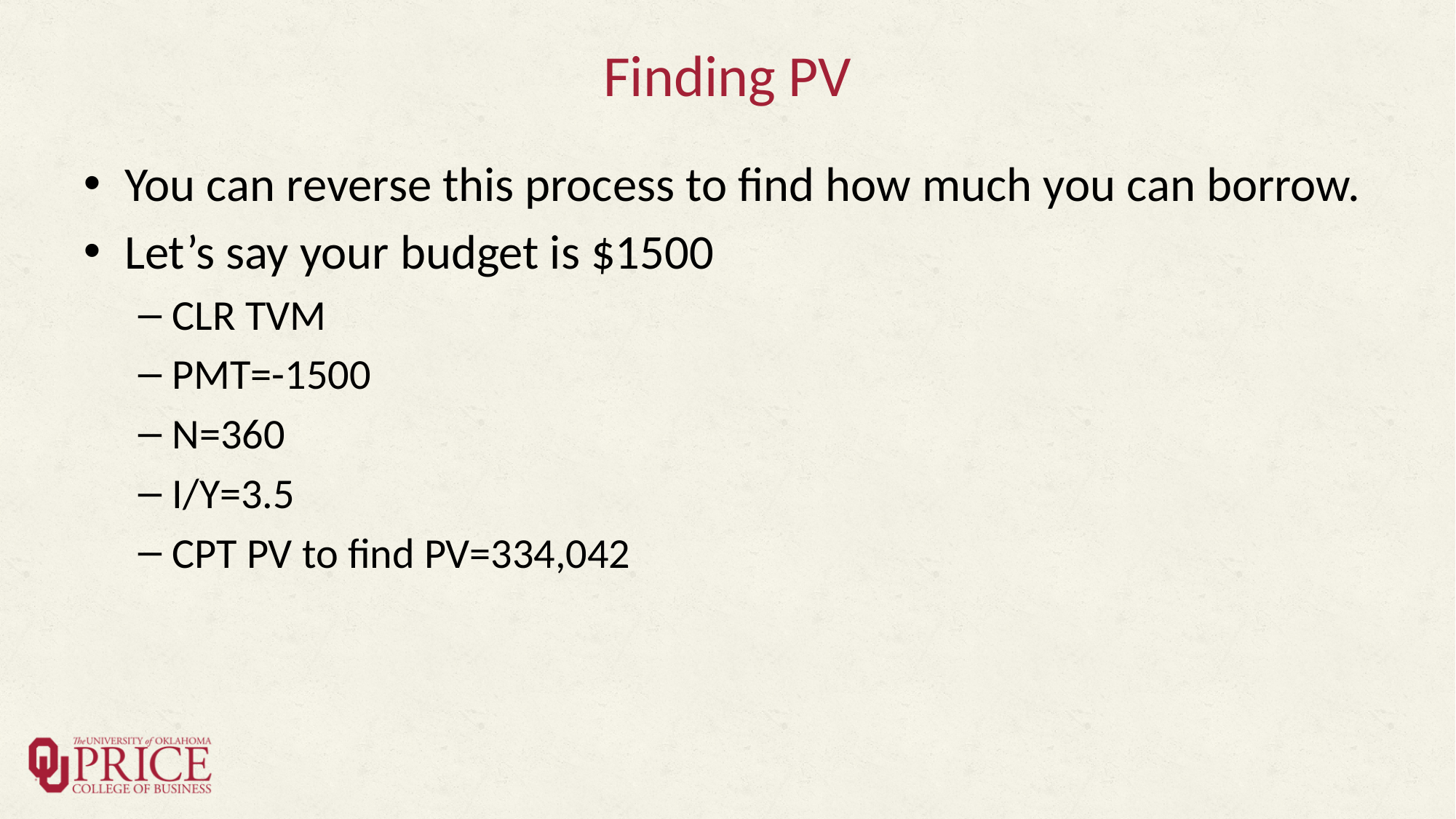

# Finding PV
You can reverse this process to find how much you can borrow.
Let’s say your budget is $1500
CLR TVM
PMT=-1500
N=360
I/Y=3.5
CPT PV to find PV=334,042